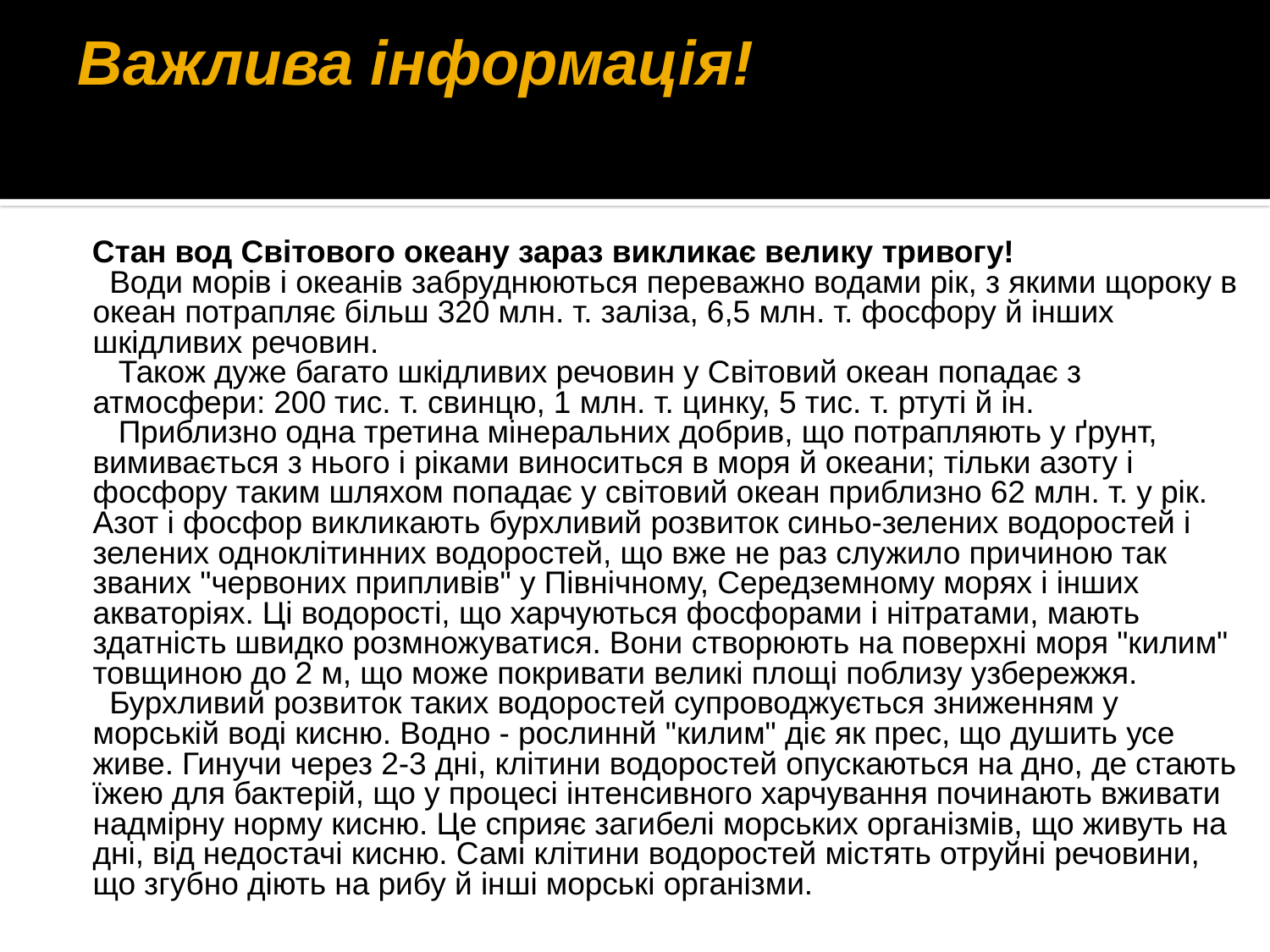

# Важлива інформація!
     Стан вод Світового океану зараз викликає велику тривогу!
       Води морів і океанів забруднюються переважно водами рік, з якими щороку в океан потрапляє більш 320 млн. т. заліза, 6,5 млн. т. фосфору й інших шкідливих речовин.
        Також дуже багато шкідливих речовин у Світовий океан попадає з атмосфери: 200 тис. т. свинцю, 1 млн. т. цинку, 5 тис. т. ртуті й ін.
        Приблизно одна третина мінеральних добрив, що потрапляють у ґрунт, вимивається з нього і ріками виноситься в моря й океани; тільки азоту і фосфору таким шляхом попадає у світовий океан приблизно 62 млн. т. у рік. Азот і фосфор викликають бурхливий розвиток синьо-зелених водоростей і зелених одноклітинних водоростей, що вже не раз служило причиною так званих "червоних припливів" у Північному, Середземному морях і інших акваторіях. Ці водорості, що харчуються фосфорами і нітратами, мають здатність швидко розмножуватися. Вони створюють на поверхні моря "килим" товщиною до 2 м, що може покривати великі площі поблизу узбережжя.
       Бурхливий розвиток таких водоростей супроводжується зниженням у морській воді кисню. Водно - рослиннй "килим" діє як прес, що душить усе живе. Гинучи через 2-3 дні, клітини водоростей опускаються на дно, де стають їжею для бактерій, що у процесі інтенсивного харчування починають вживати надмірну норму кисню. Це сприяє загибелі морських організмів, що живуть на дні, від недостачі кисню. Самі клітини водоростей містять отруйні речовини, що згубно діють на рибу й інші морські організми.